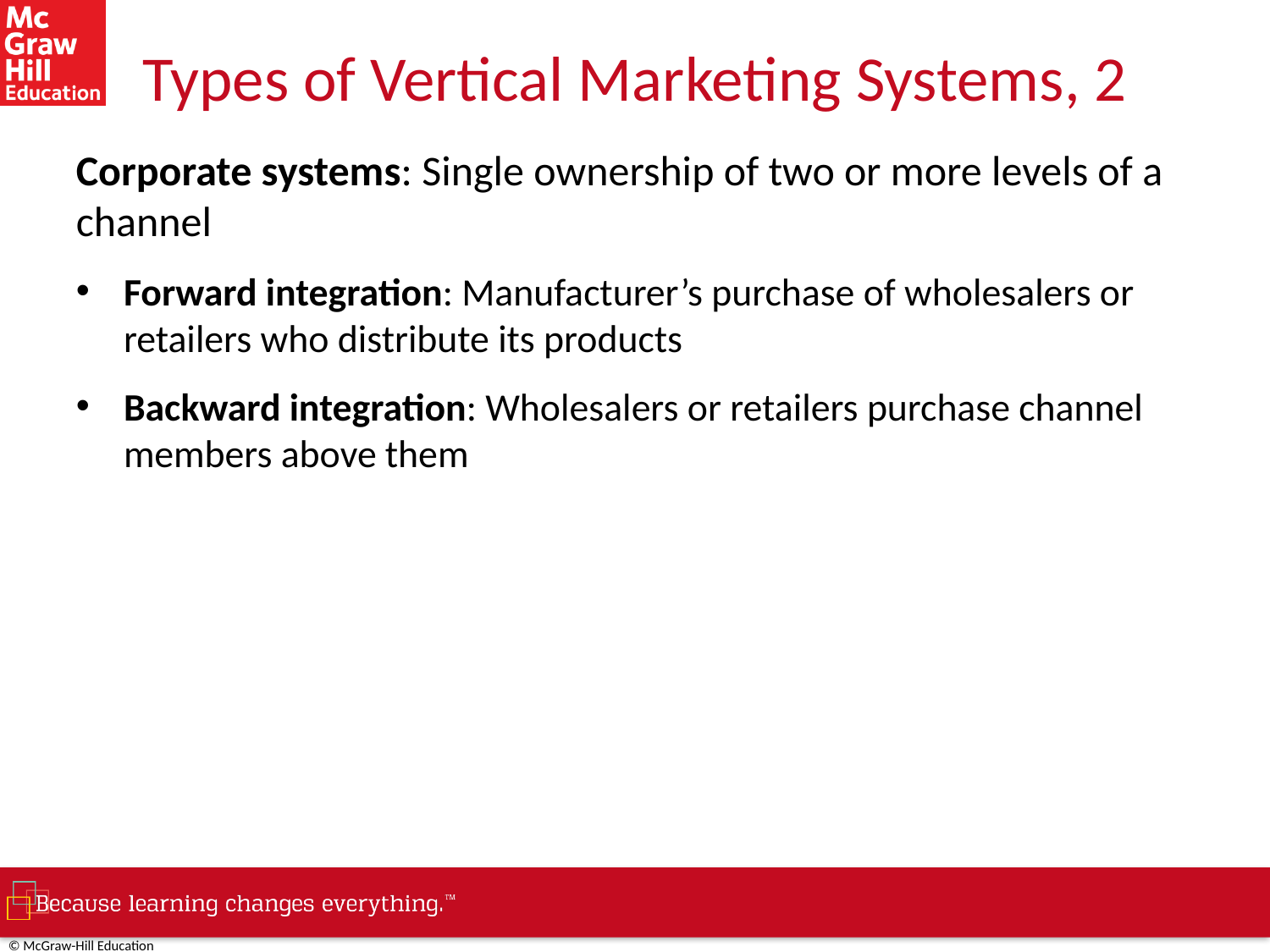

# Types of Vertical Marketing Systems, 2
Corporate systems: Single ownership of two or more levels of a channel
Forward integration: Manufacturer’s purchase of wholesalers or retailers who distribute its products
Backward integration: Wholesalers or retailers purchase channel members above them